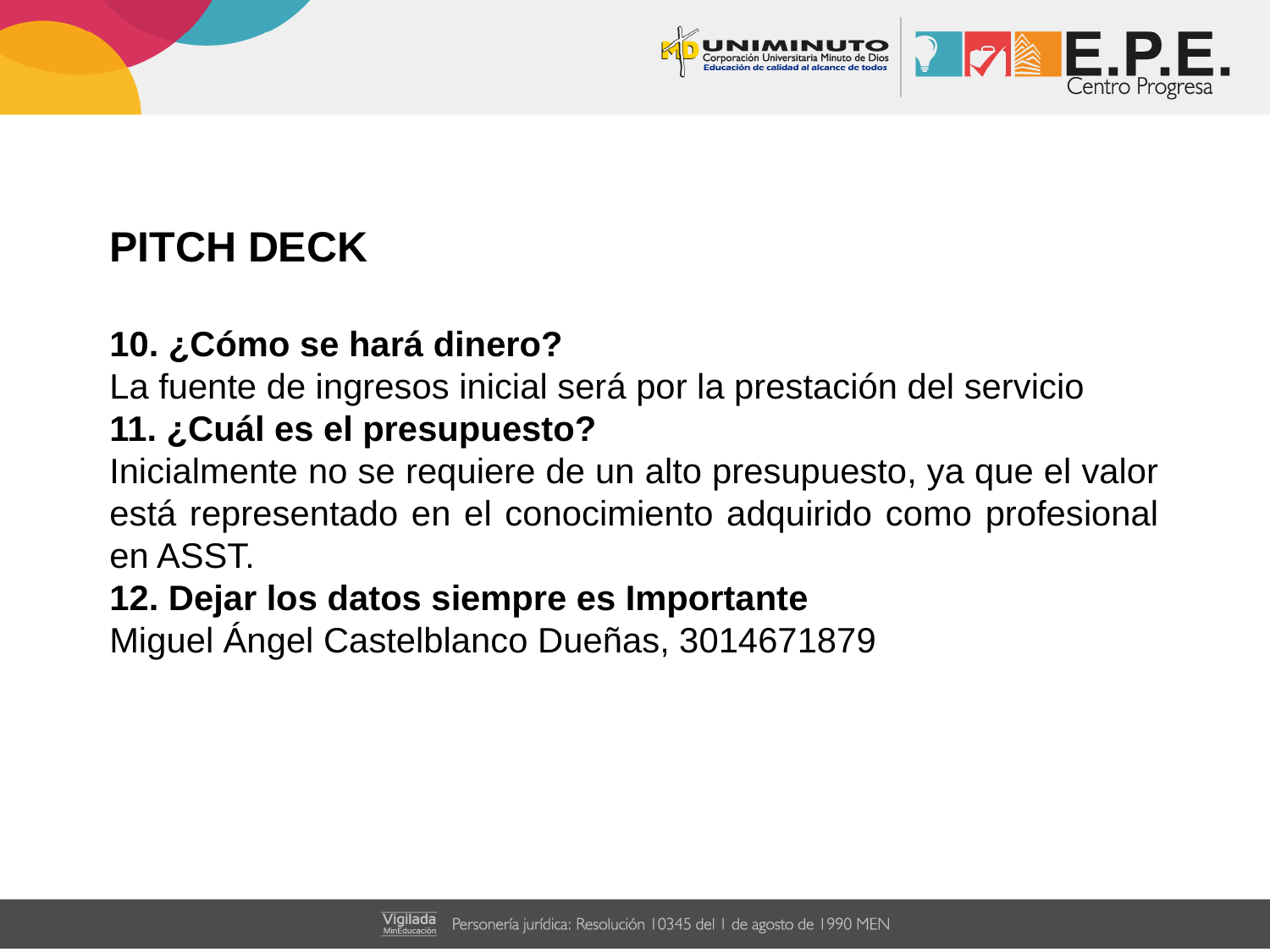

PITCH DECK

10. ¿Cómo se hará dinero?
La fuente de ingresos inicial será por la prestación del servicio
11. ¿Cuál es el presupuesto?
Inicialmente no se requiere de un alto presupuesto, ya que el valor está representado en el conocimiento adquirido como profesional en ASST.
12. Dejar los datos siempre es Importante
Miguel Ángel Castelblanco Dueñas, 3014671879